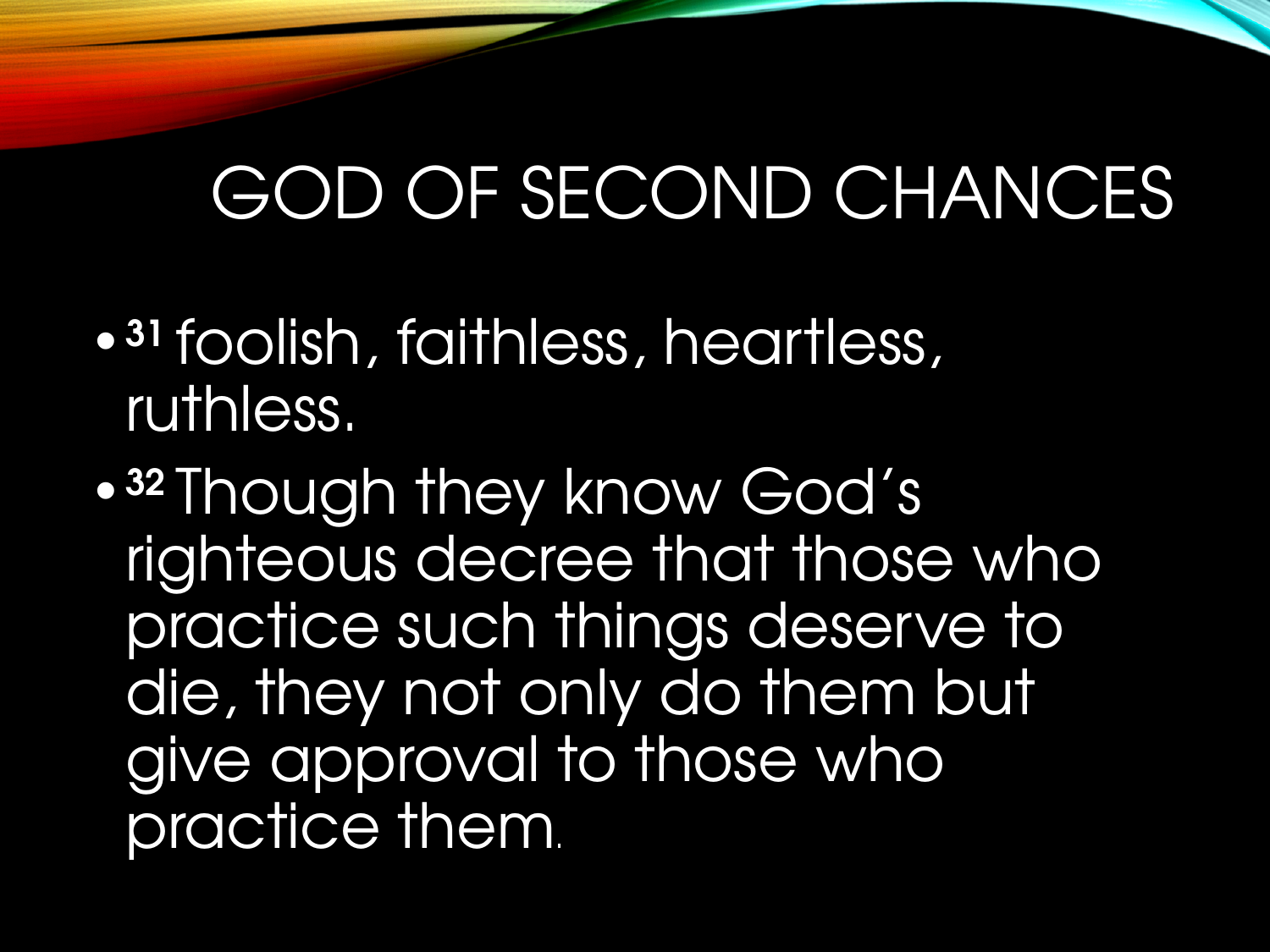

# God of Second Chances
31 foolish, faithless, heartless, ruthless.
32 Though they know God’s righteous decree that those who practice such things deserve to die, they not only do them but give approval to those who practice them.